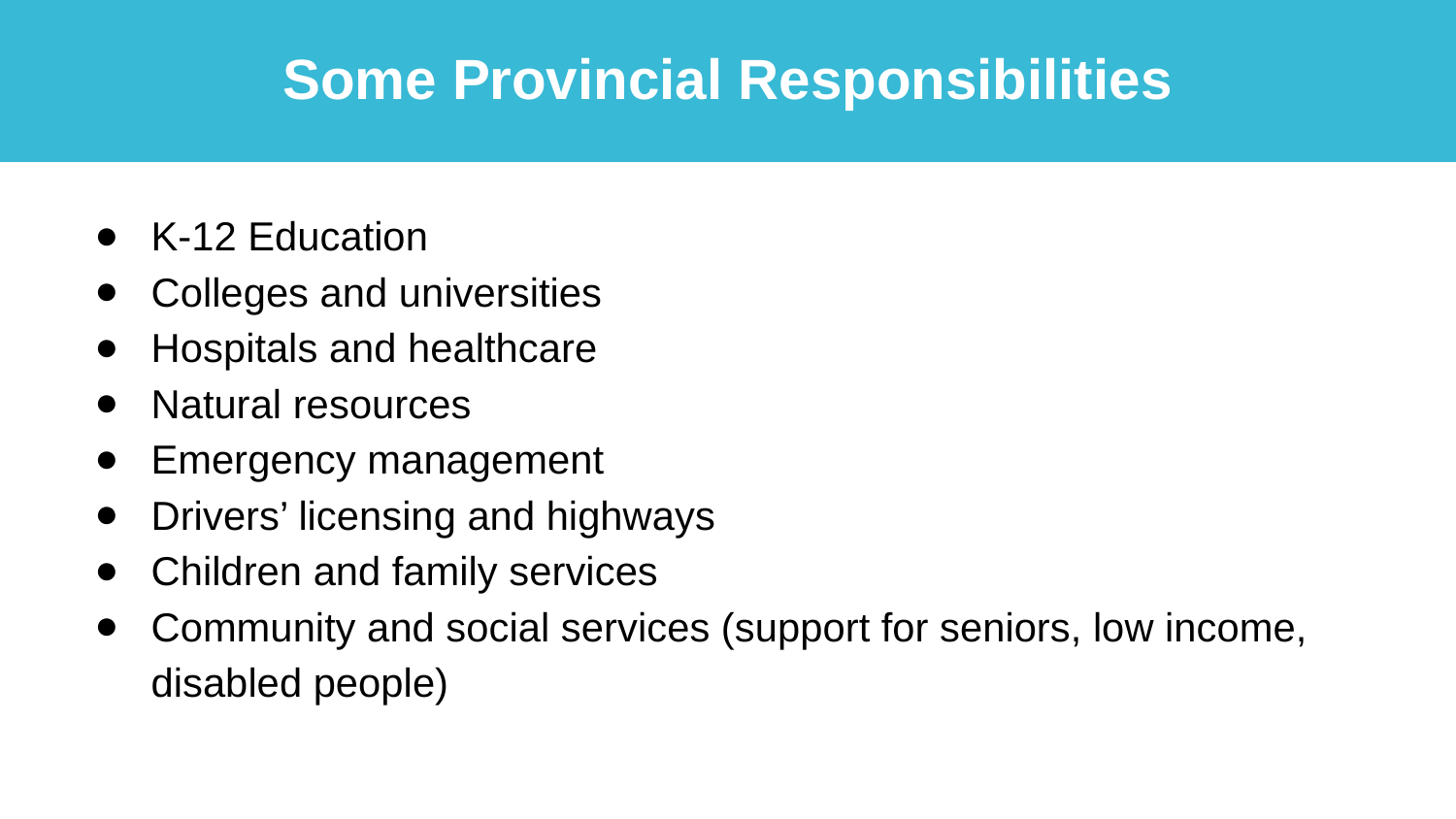

# Some Provincial Responsibilities
K-12 Education
Colleges and universities
Hospitals and healthcare
Natural resources
Emergency management
Drivers’ licensing and highways
Children and family services
Community and social services (support for seniors, low income, disabled people)